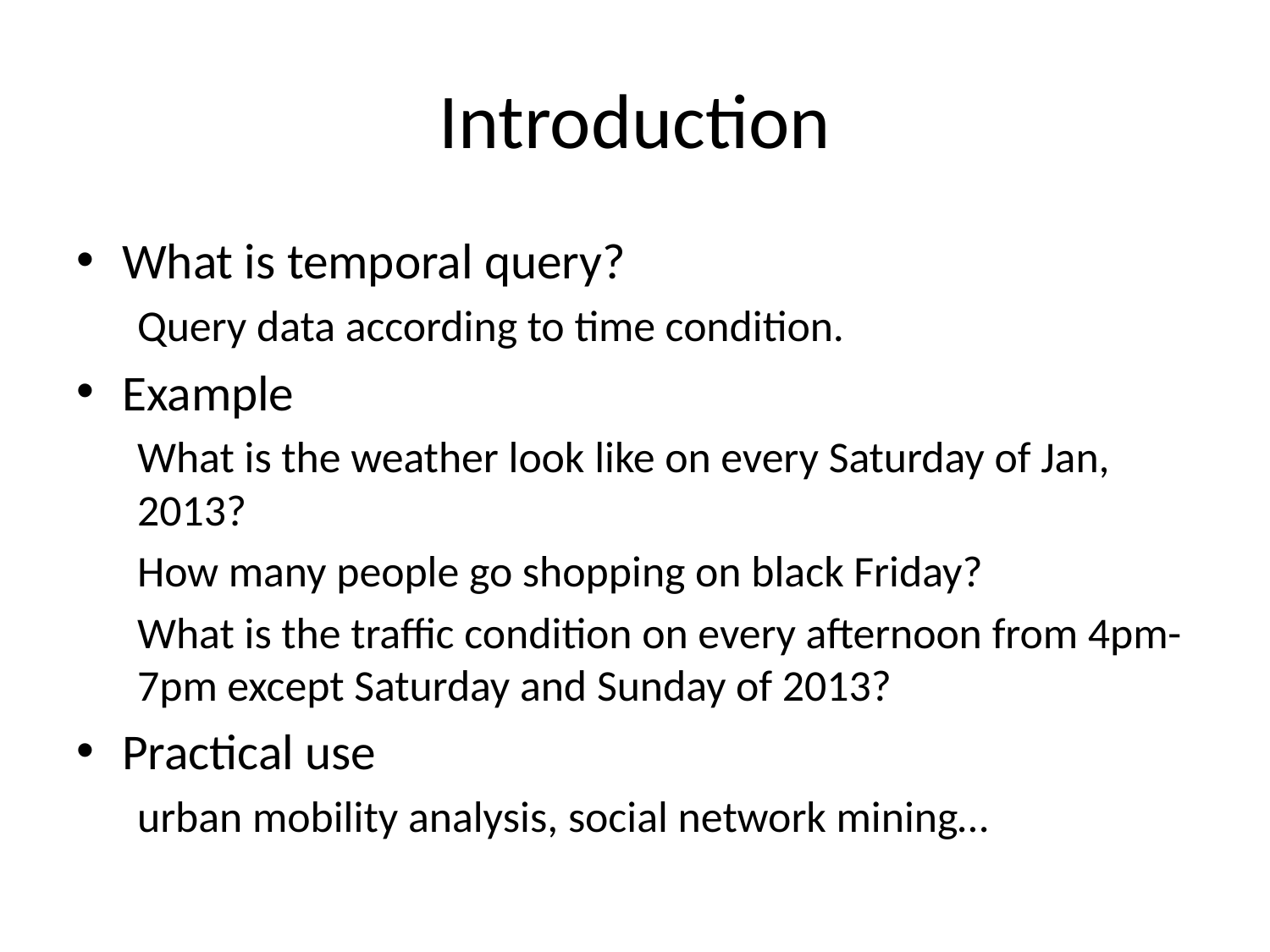

# Introduction
What is temporal query?
Query data according to time condition.
Example
What is the weather look like on every Saturday of Jan, 2013?
How many people go shopping on black Friday?
What is the traffic condition on every afternoon from 4pm-7pm except Saturday and Sunday of 2013?
Practical use
urban mobility analysis, social network mining…